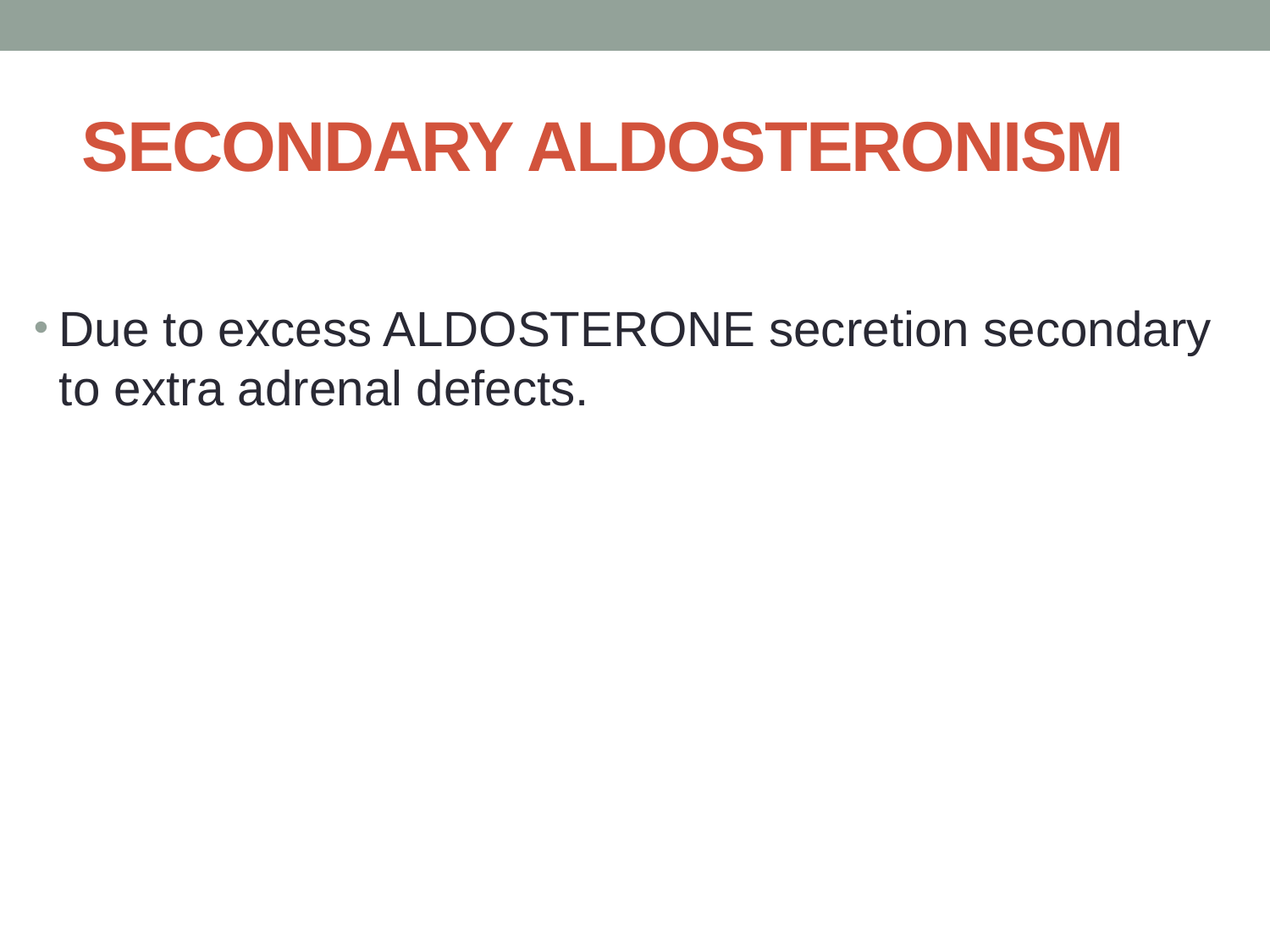

# SECONDARY ALDOSTERONISM

Due to excess ALDOSTERONE secretion secondary to extra adrenal defects.